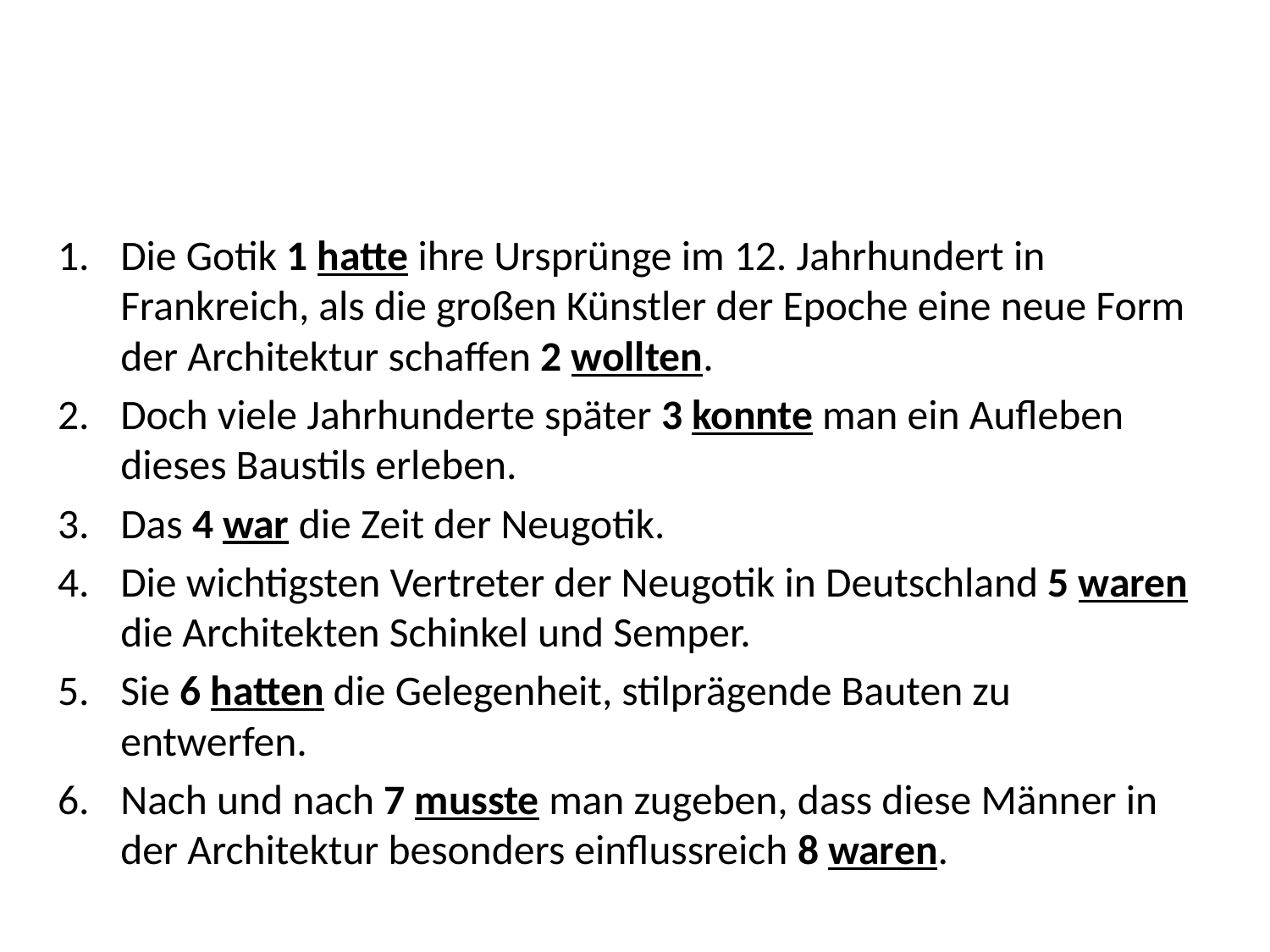

#
Die Gotik 1 hatte ihre Ursprünge im 12. Jahrhundert in Frankreich, als die großen Künstler der Epoche eine neue Form der Architektur schaffen 2 wollten.
Doch viele Jahrhunderte später 3 konnte man ein Aufleben dieses Baustils erleben.
Das 4 war die Zeit der Neugotik.
Die wichtigsten Vertreter der Neugotik in Deutschland 5 waren die Architekten Schinkel und Semper.
Sie 6 hatten die Gelegenheit, stilprägende Bauten zu entwerfen.
Nach und nach 7 musste man zugeben, dass diese Männer in der Architektur besonders einflussreich 8 waren.